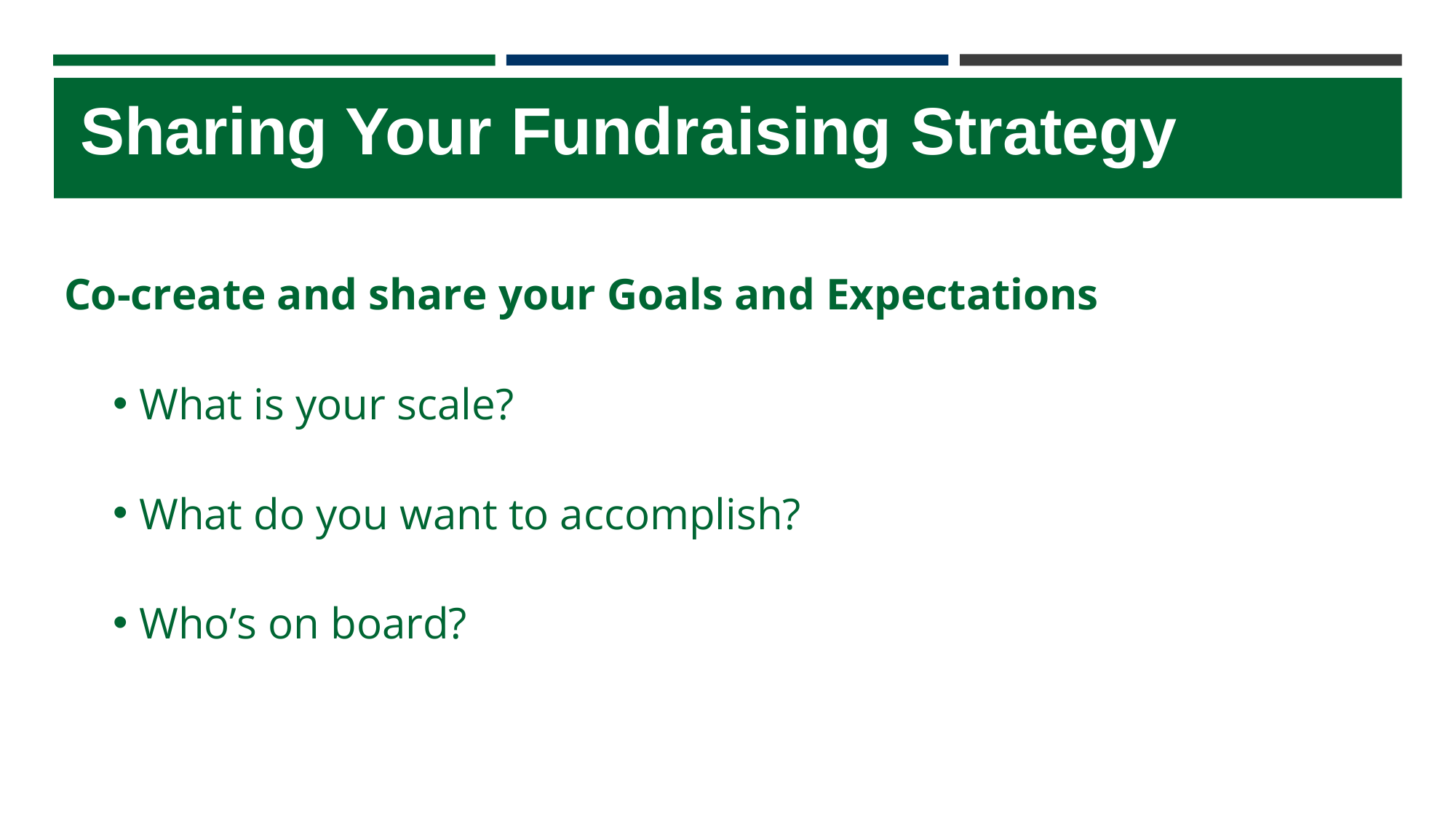

# Sharing Your Fundraising Strategy
Co-create and share your Goals and Expectations
What is your scale?
What do you want to accomplish?
Who’s on board?